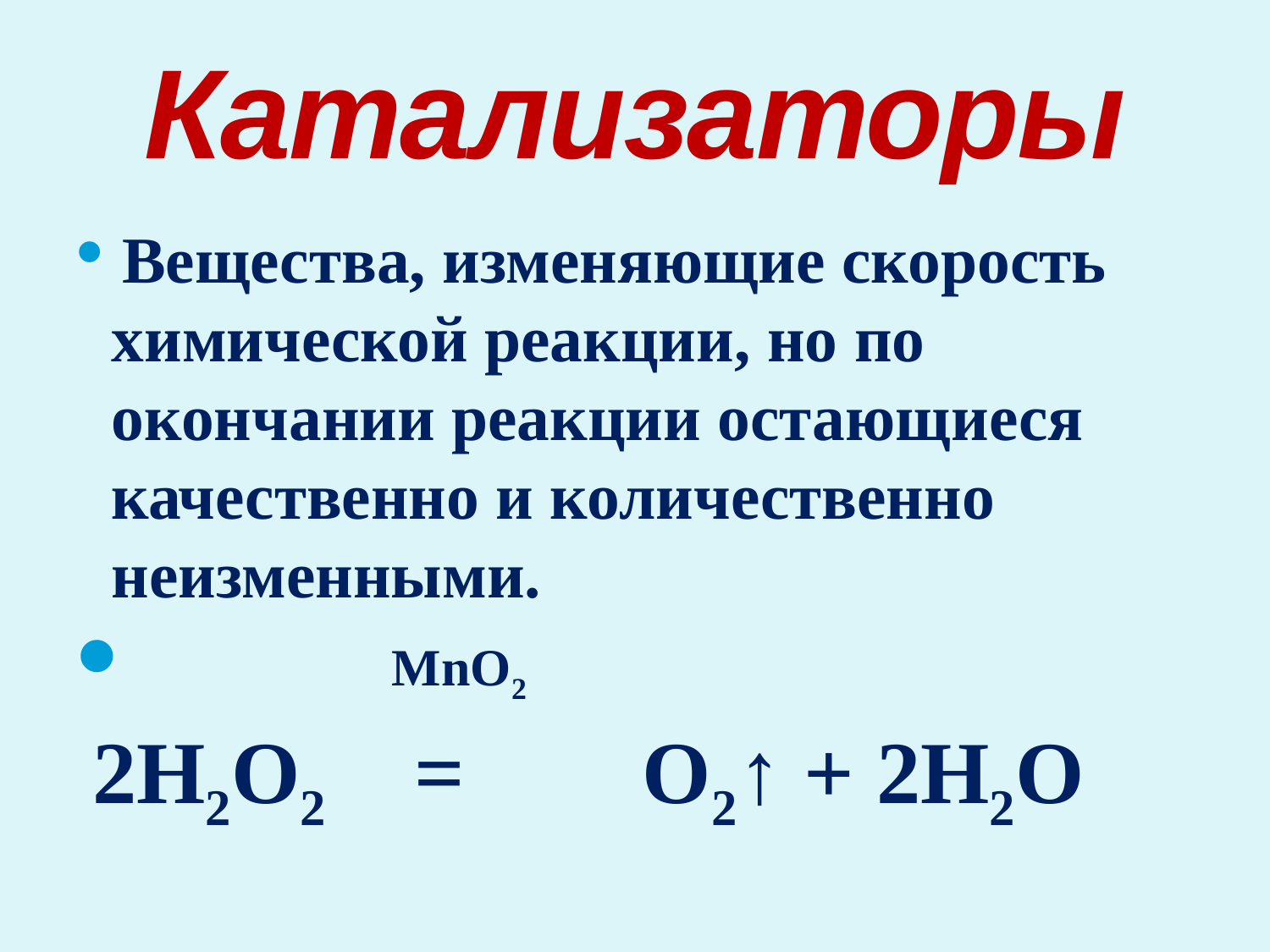

# Катализаторы
 Вещества, изменяющие скорость химической реакции, но по окончании реакции остающиеся качественно и количественно неизменными.
                MnO2
 2H2O2    =        O2↑ + 2H2O